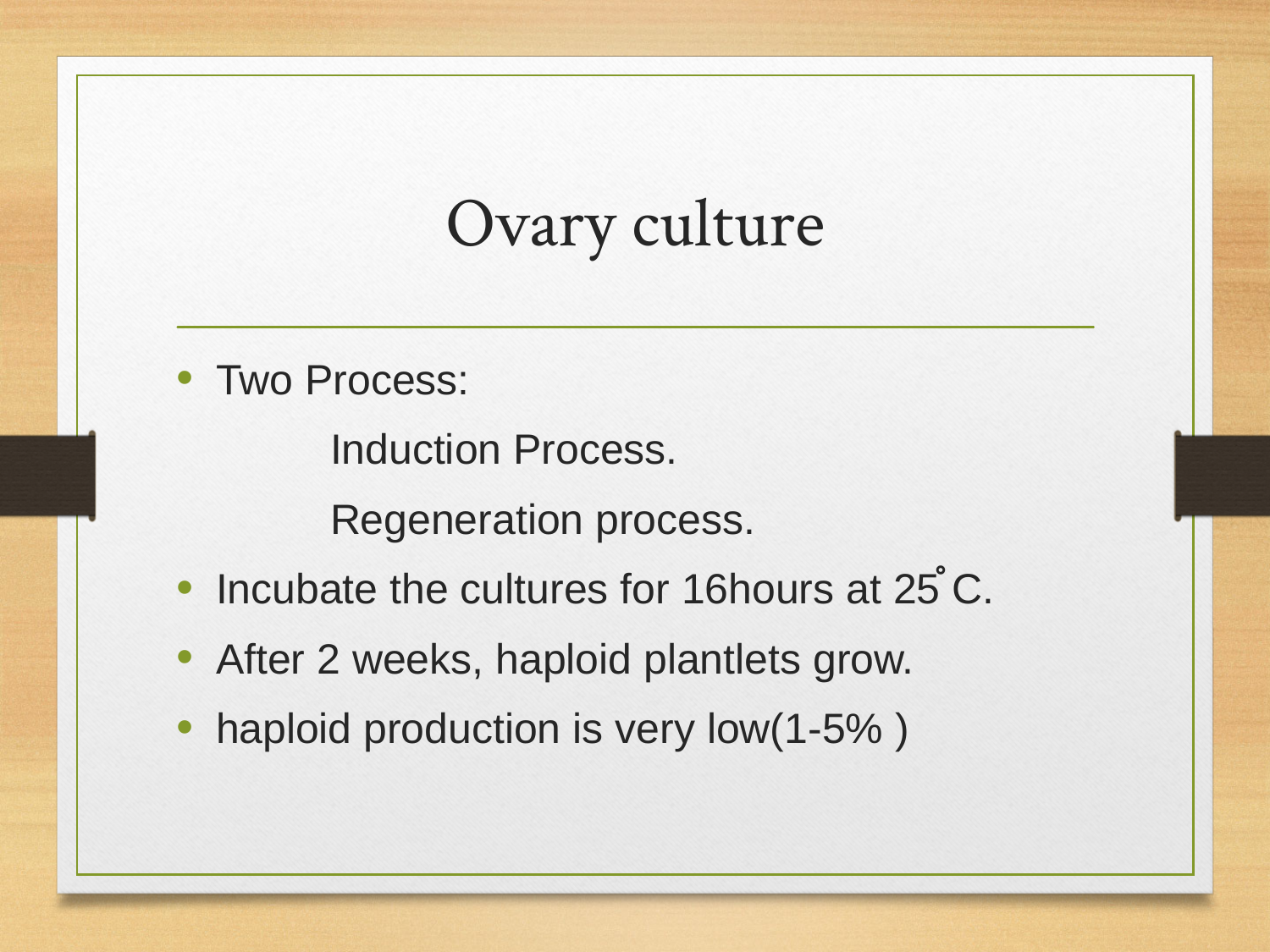

# Ovary culture
Two Process:
             Induction Process.
             Regeneration process.
Incubate the cultures for 16hours at 25֯ C.
After 2 weeks, haploid plantlets grow.
haploid production is very low(1-5% )